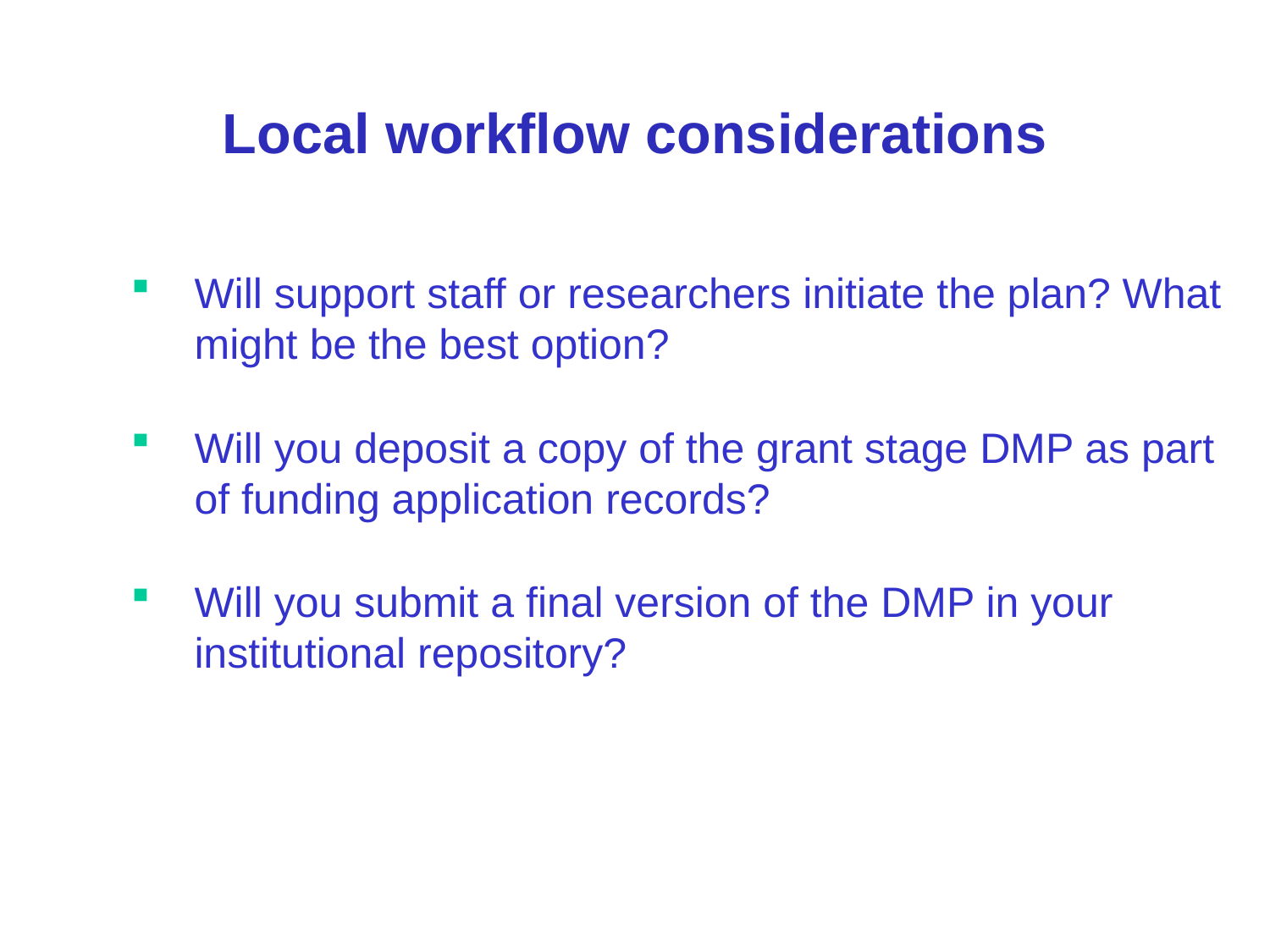

Local workflow considerations

Will support staff or researchers initiate the plan? What might be the best option?
Will you deposit a copy of the grant stage DMP as part of funding application records?
Will you submit a final version of the DMP in your institutional repository?